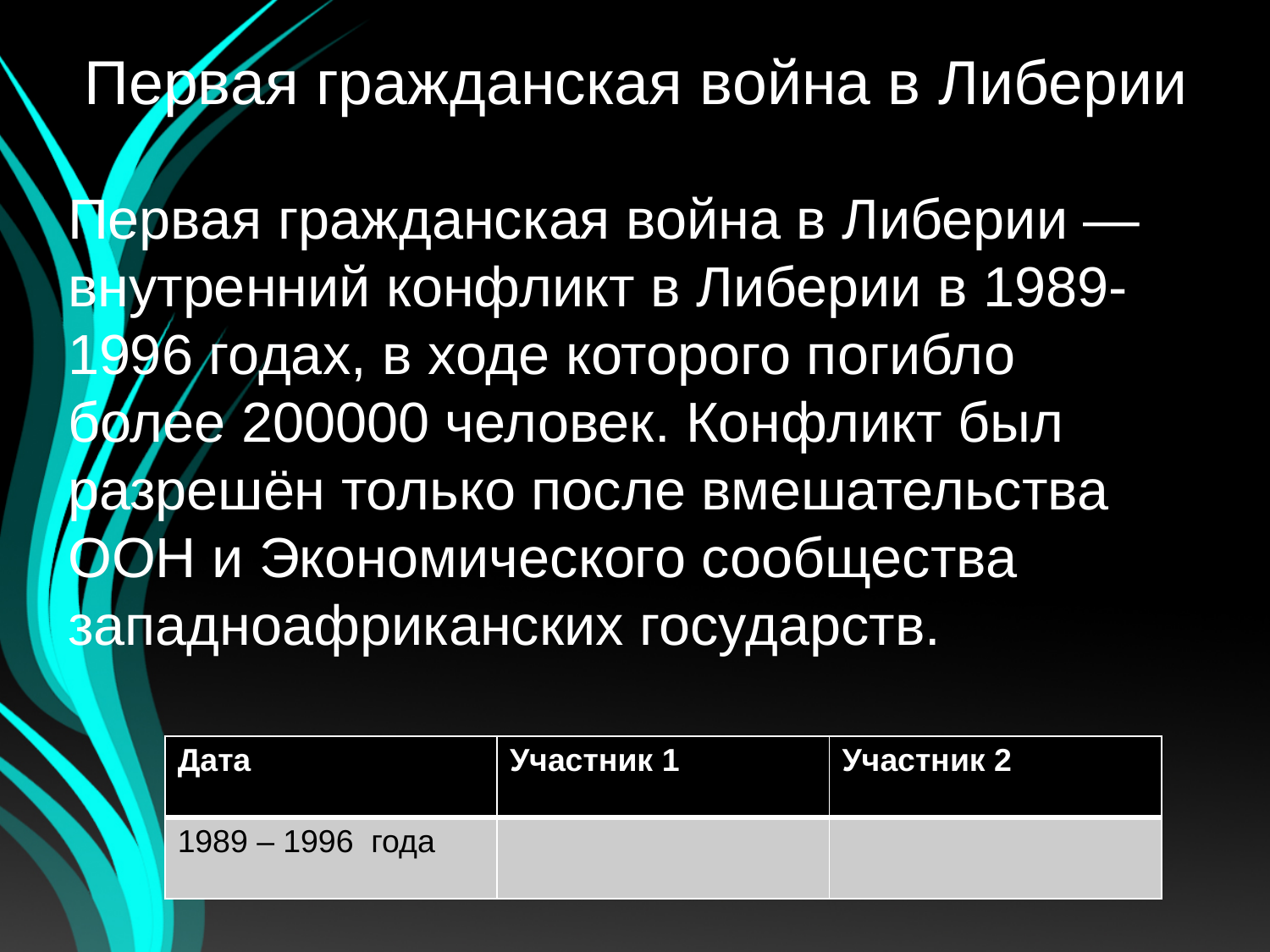

# Первая гражданская война в Либерии
Первая гражданская война в Либерии — внутренний конфликт в Либерии в 1989-1996 годах, в ходе которого погибло более 200000 человек. Конфликт был разрешён только после вмешательства ООН и Экономического сообщества западноафриканских государств.
| Дата | Участник 1 | Участник 2 |
| --- | --- | --- |
| 1989 – 1996 года |  |  |